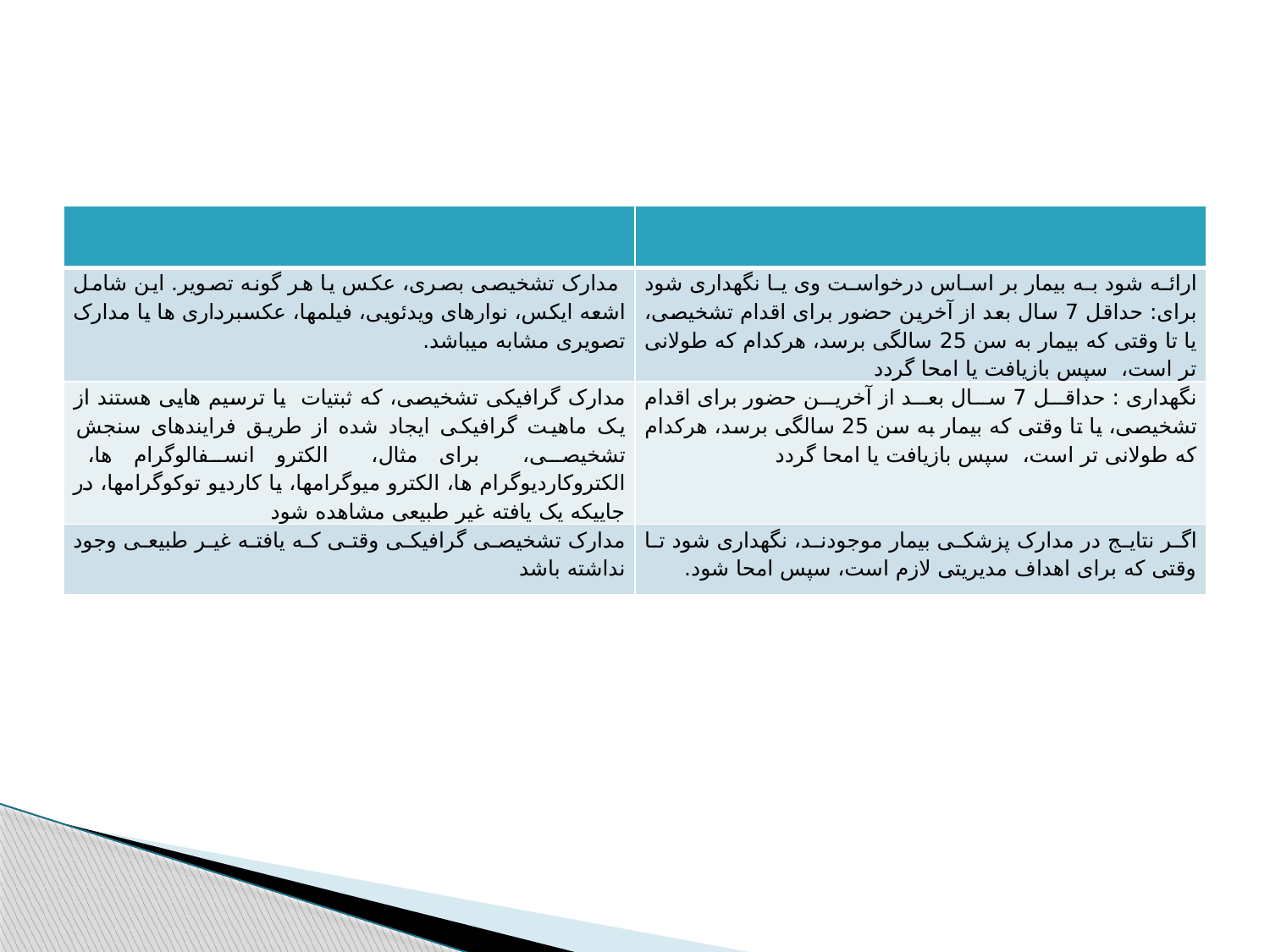

#
|  |  |
| --- | --- |
| مدارک تشخیصی بصری، عکس یا هر گونه تصویر. این شامل اشعه ایکس، نوارهای ویدئویی، فیلمها، عکسبرداری ها یا مدارک تصویری مشابه میباشد. | ارائه شود به بیمار بر اساس درخواست وی یا نگهداری شود برای: حداقل 7 سال بعد از آخرین حضور برای اقدام تشخیصی، یا تا وقتی که بیمار به سن 25 سالگی برسد، هرکدام که طولانی تر است، سپس بازیافت یا امحا گردد |
| مدارک گرافیکی تشخیصی، که ثبتیات یا ترسیم هایی هستند از یک ماهیت گرافیکی ایجاد شده از طریق فرایندهای سنجش تشخیصی، برای مثال، الکترو انسفالوگرام ها، الکتروکاردیوگرام ها، الکترو میوگرامها، یا کاردیو توکوگرامها، در جاییکه یک یافته غیر طبیعی مشاهده شود | نگهداری : حداقل 7 سال بعد از آخرین حضور برای اقدام تشخیصی، یا تا وقتی که بیمار به سن 25 سالگی برسد، هرکدام که طولانی تر است، سپس بازیافت یا امحا گردد |
| مدارک تشخیصی گرافیکی وقتی که یافته غیر طبیعی وجود نداشته باشد | اگر نتایج در مدارک پزشکی بیمار موجودند، نگهداری شود تا وقتی که برای اهداف مدیریتی لازم است، سپس امحا شود. |